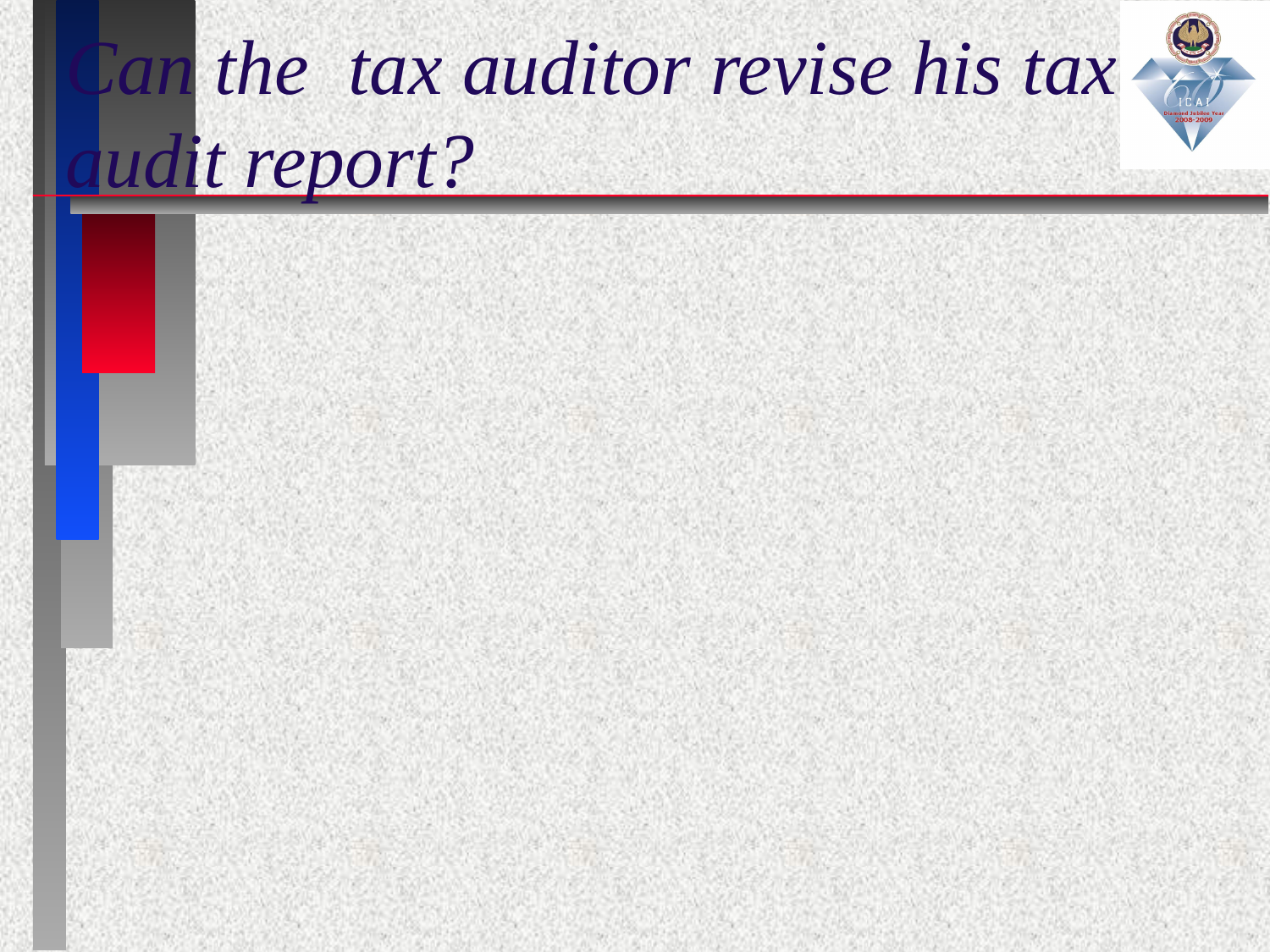

# Can the  tax auditor revise his tax audit report?